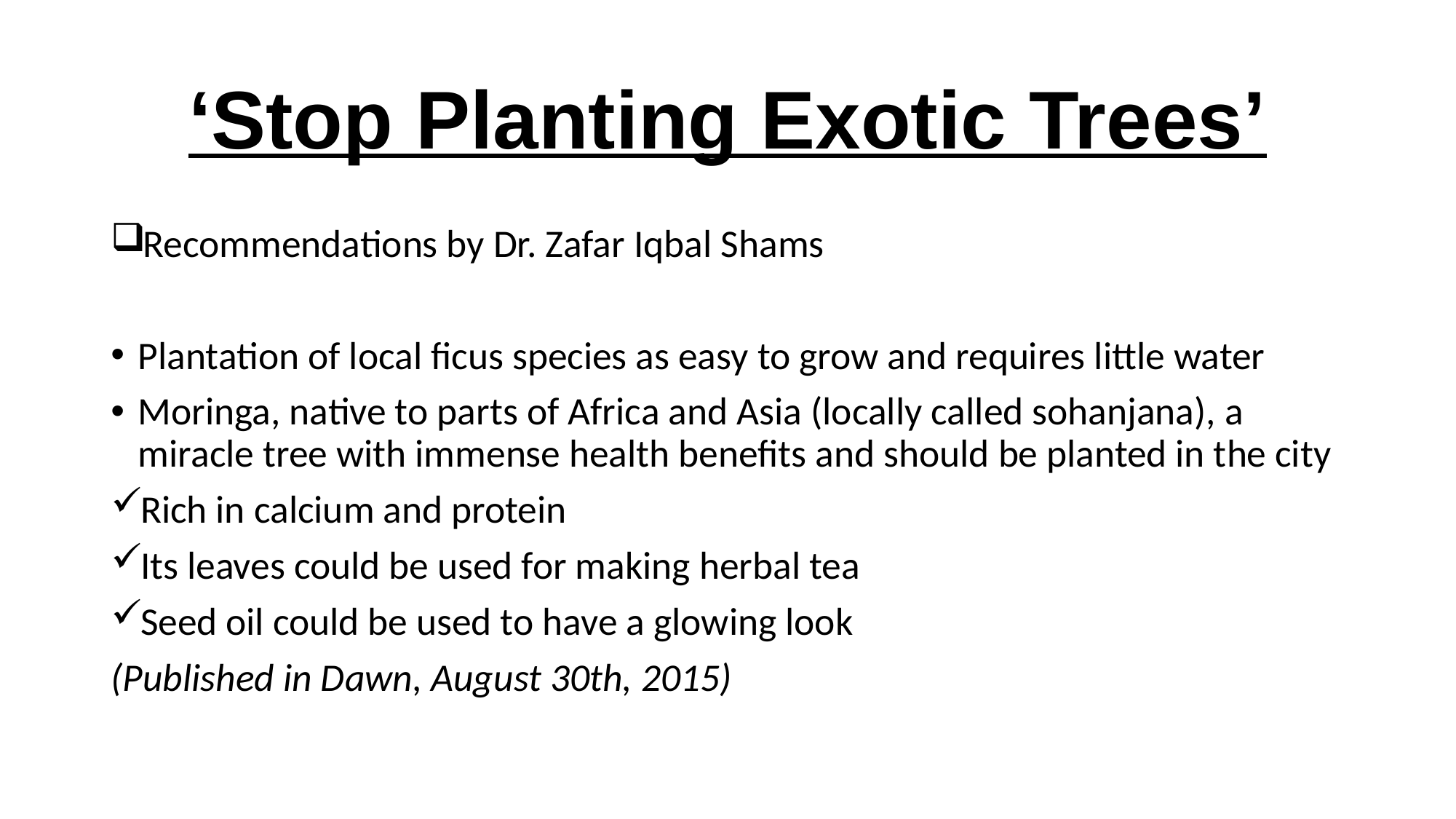

# ‘Stop Planting Exotic Trees’
Recommendations by Dr. Zafar Iqbal Shams

Plantation of local ficus species as easy to grow and requires little water
Moringa, native to parts of Africa and Asia (locally called sohanjana), a miracle tree with immense health benefits and should be planted in the city
Rich in calcium and protein
Its leaves could be used for making herbal tea
Seed oil could be used to have a glowing look
(Published in Dawn, August 30th, 2015)